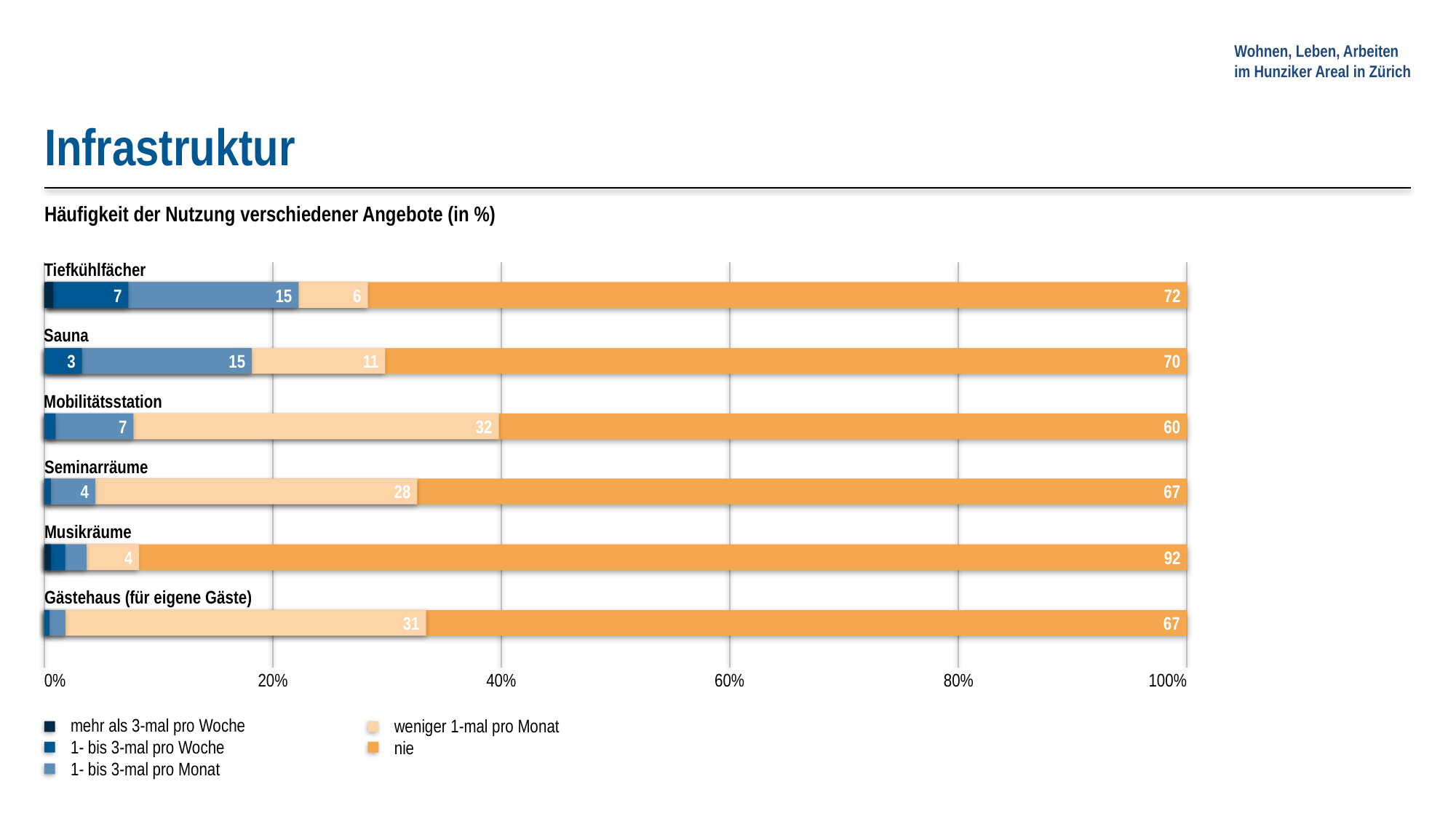

Infrastruktur
Häufigkeit der Nutzung verschiedener Angebote (in %)

Tiefkühlfächer
0%
20%
40%
60%
80%
100%

72
6
15
7
Sauna
70
11
15
3
Mobilitätsstation
60
32
7

Seminarräume
67
28
4

Musikräume

92
4

Gästehaus (für eigene Gäste)
67
31

mehr als 3-mal pro Woche
1- bis 3-mal pro Woche
1- bis 3-mal pro Monat

weniger 1-mal pro Monat
nie